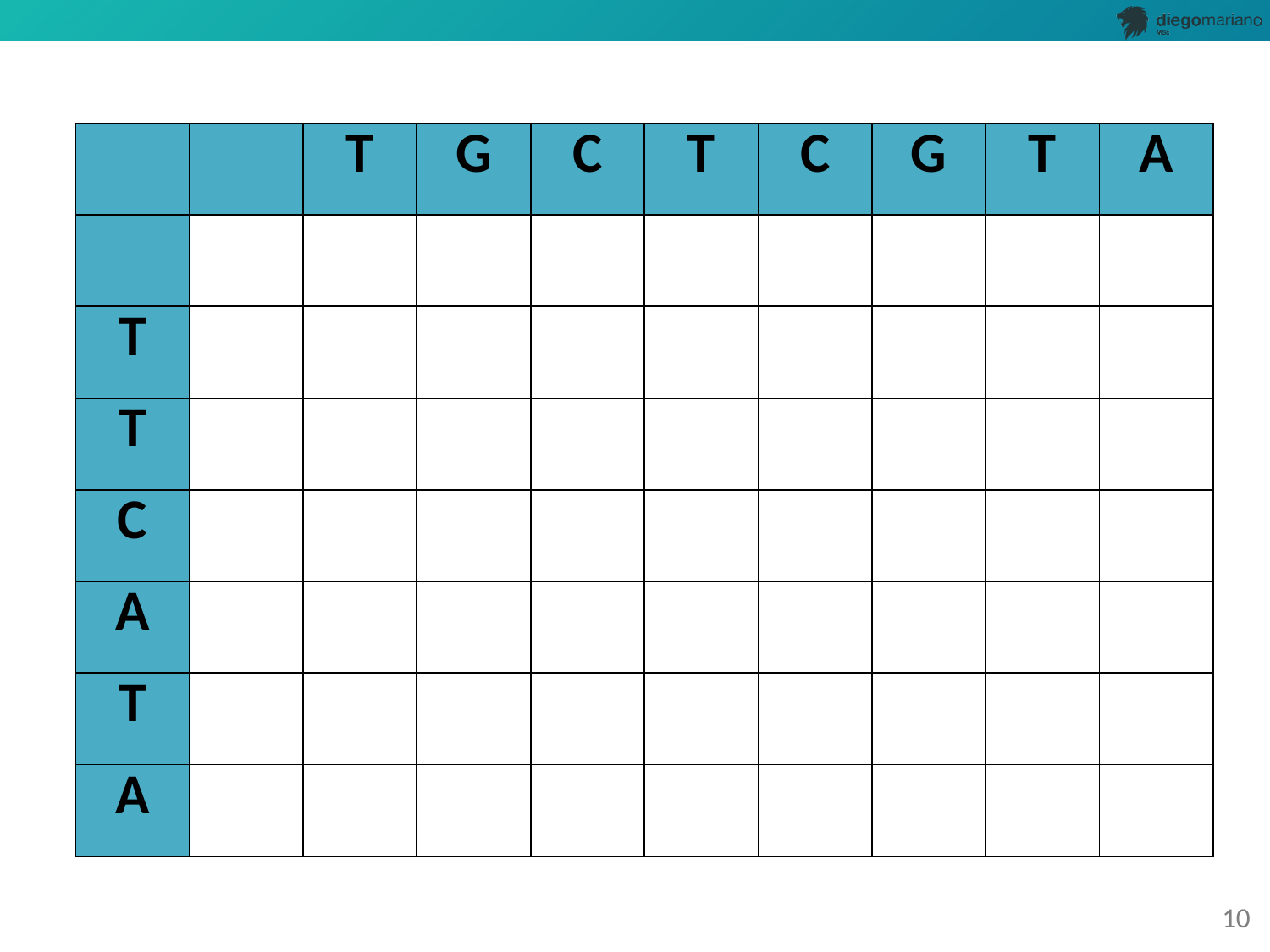

|  |  | T | G | C | T | C | G | T | A |
| --- | --- | --- | --- | --- | --- | --- | --- | --- | --- |
|  |  |  |  |  |  |  |  |  |  |
| T |  |  |  |  |  |  |  |  |  |
| T |  |  |  |  |  |  |  |  |  |
| C |  |  |  |  |  |  |  |  |  |
| A |  |  |  |  |  |  |  |  |  |
| T |  |  |  |  |  |  |  |  |  |
| A |  |  |  |  |  |  |  |  |  |
10